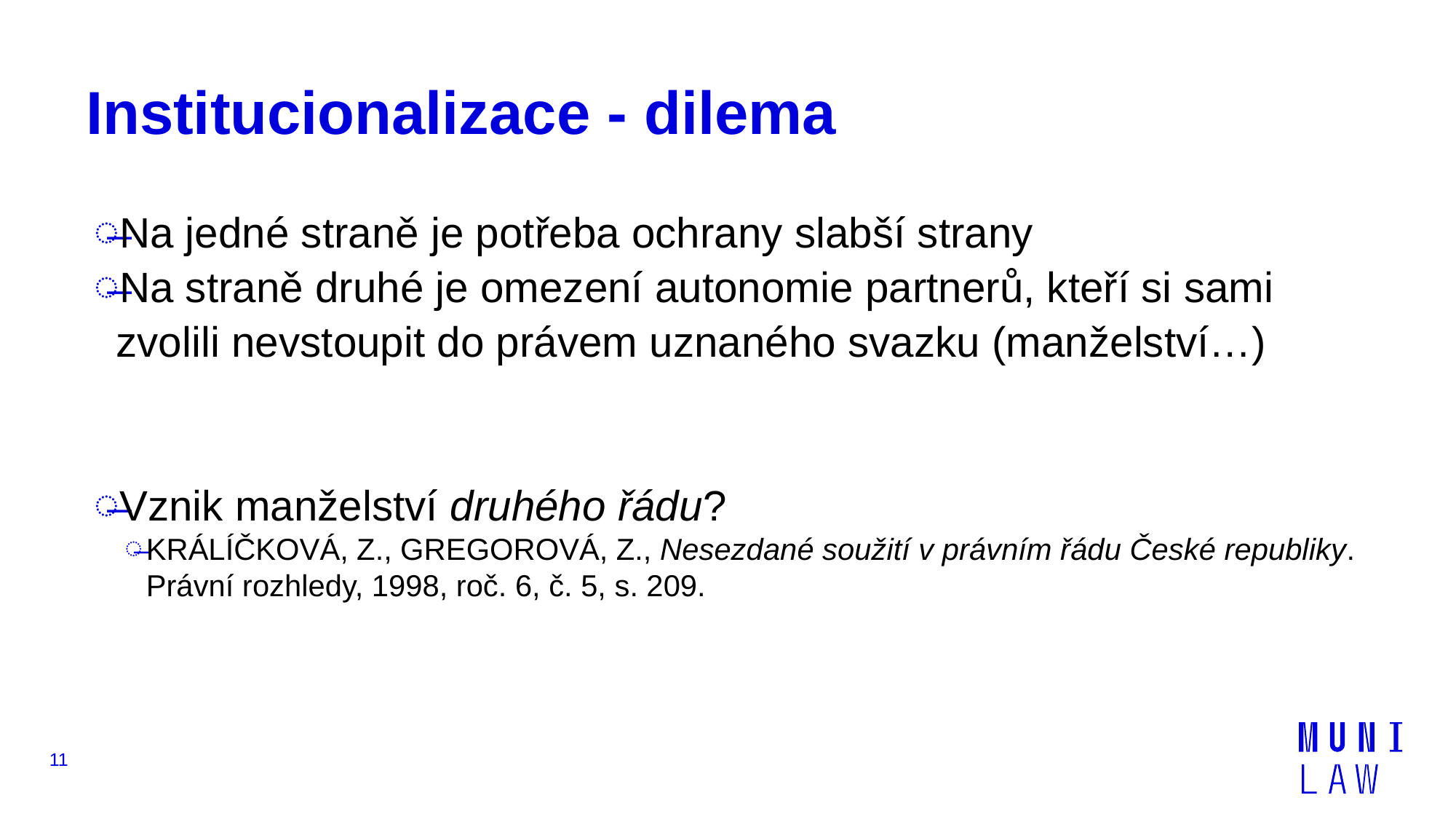

# Institucionalizace - dilema
Na jedné straně je potřeba ochrany slabší strany
Na straně druhé je omezení autonomie partnerů, kteří si sami zvolili nevstoupit do právem uznaného svazku (manželství…)

Vznik manželství druhého řádu?
KRÁLÍČKOVÁ, Z., GREGOROVÁ, Z., Nesezdané soužití v právním řádu České republiky. Právní rozhledy, 1998, roč. 6, č. 5, s. 209.

11